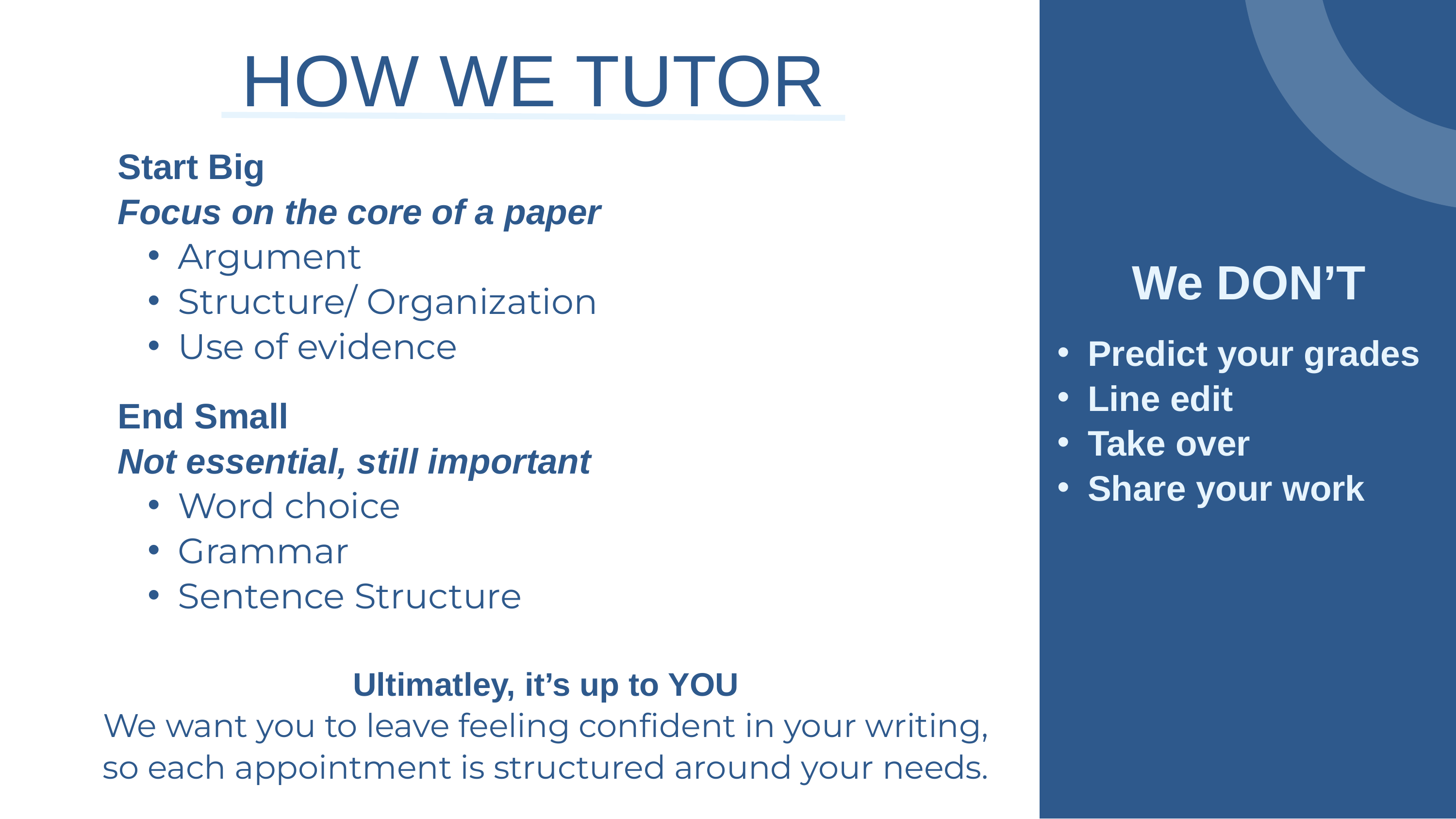

HOW WE TUTOR

Start Big
Focus on the core of a paper
Argument
Structure/ Organization
Use of evidence

We DON’T
Predict your grades
Line edit
Take over
Share your work

End Small
Not essential, still important
Word choice
Grammar
Sentence Structure
Ultimatley, it’s up to YOU
We want you to leave feeling confident in your writing, so each appointment is structured around your needs.